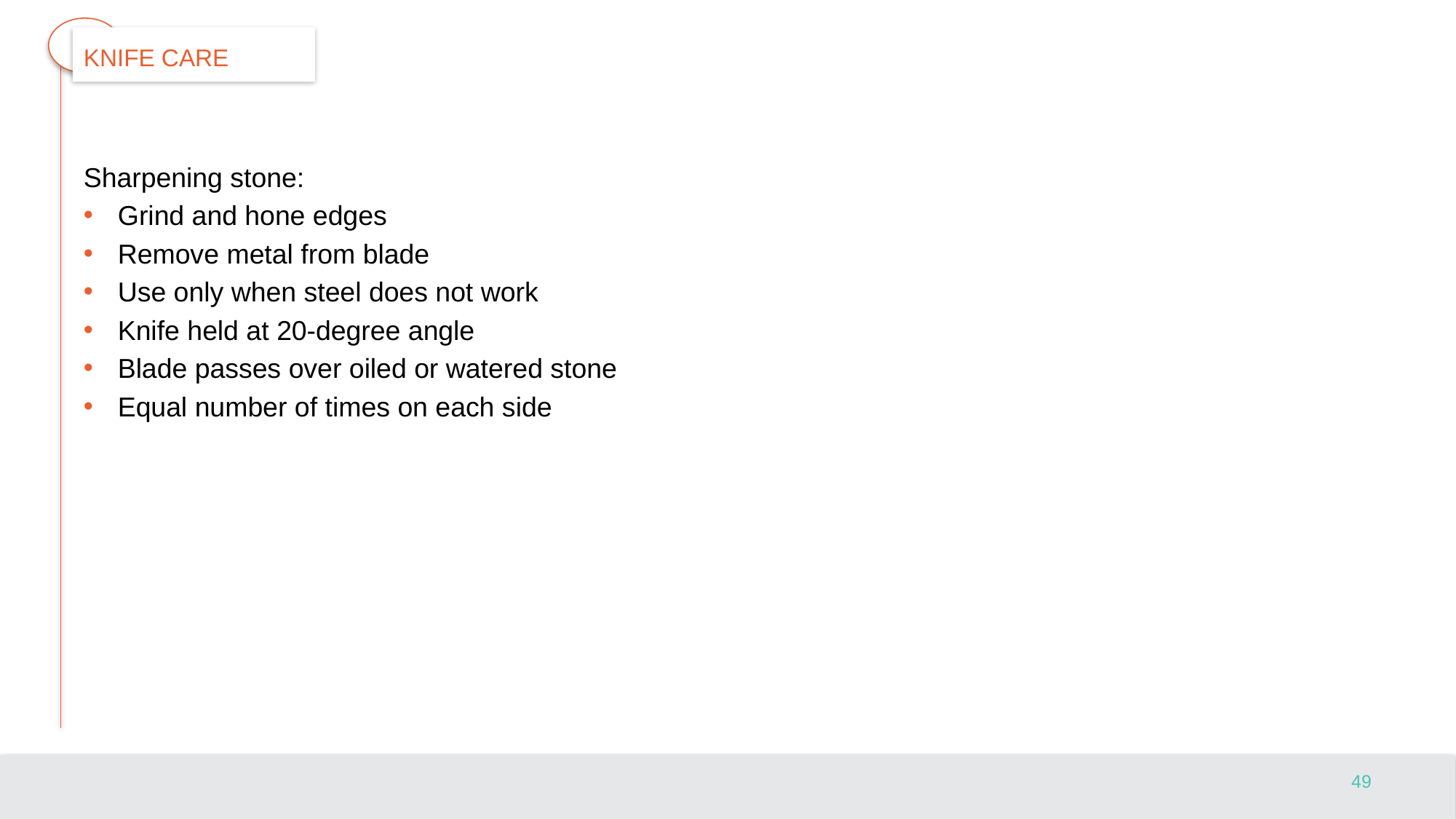

# Knife Care
Sharpening stone:
Grind and hone edges
Remove metal from blade
Use only when steel does not work
Knife held at 20-degree angle
Blade passes over oiled or watered stone
Equal number of times on each side

49